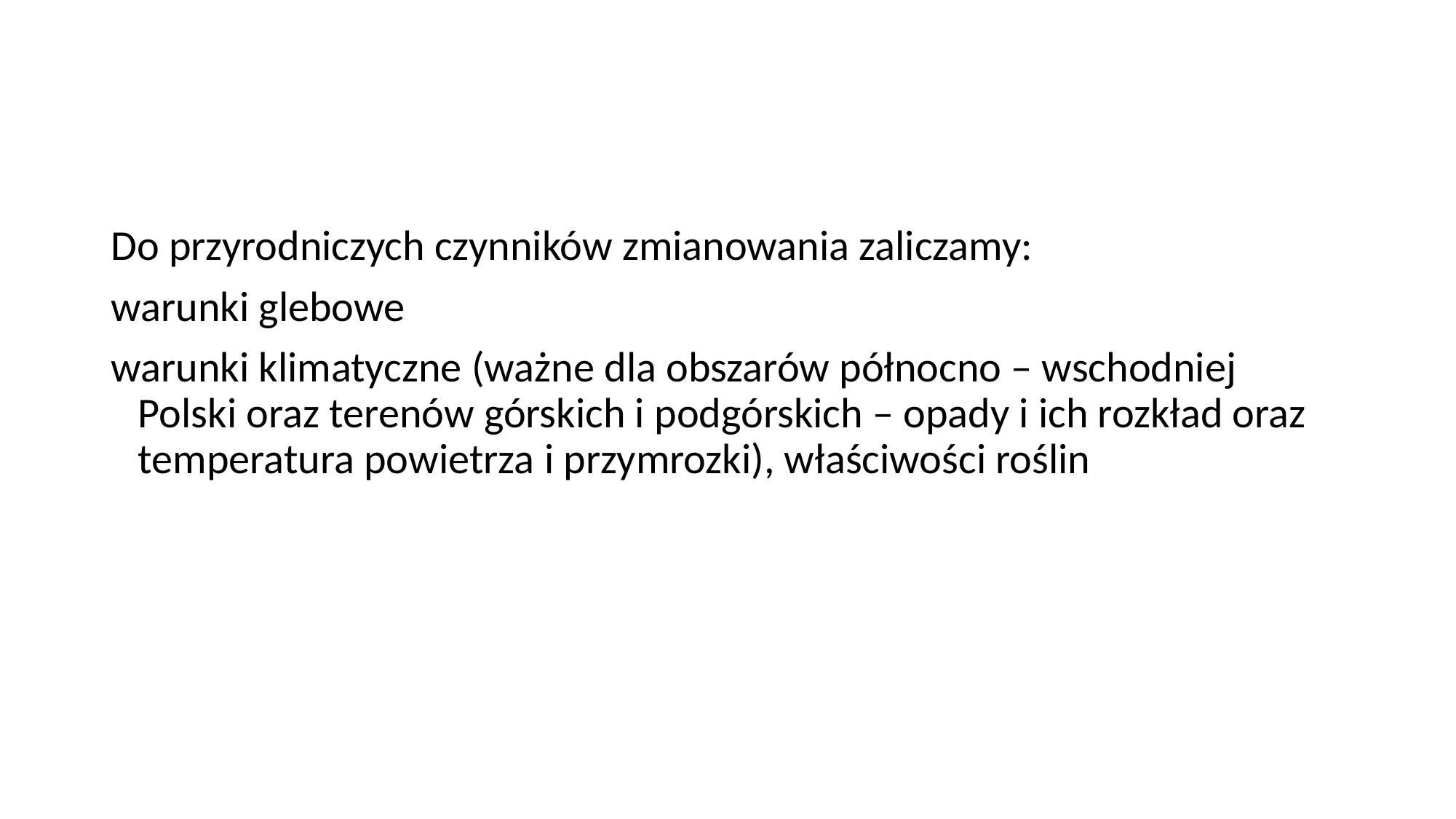

#
Do przyrodniczych czynników zmianowania zaliczamy:
warunki glebowe
warunki klimatyczne (ważne dla obszarów północno – wschodniej Polski oraz terenów górskich i podgórskich – opady i ich rozkład oraz temperatura powietrza i przymrozki), właściwości roślin